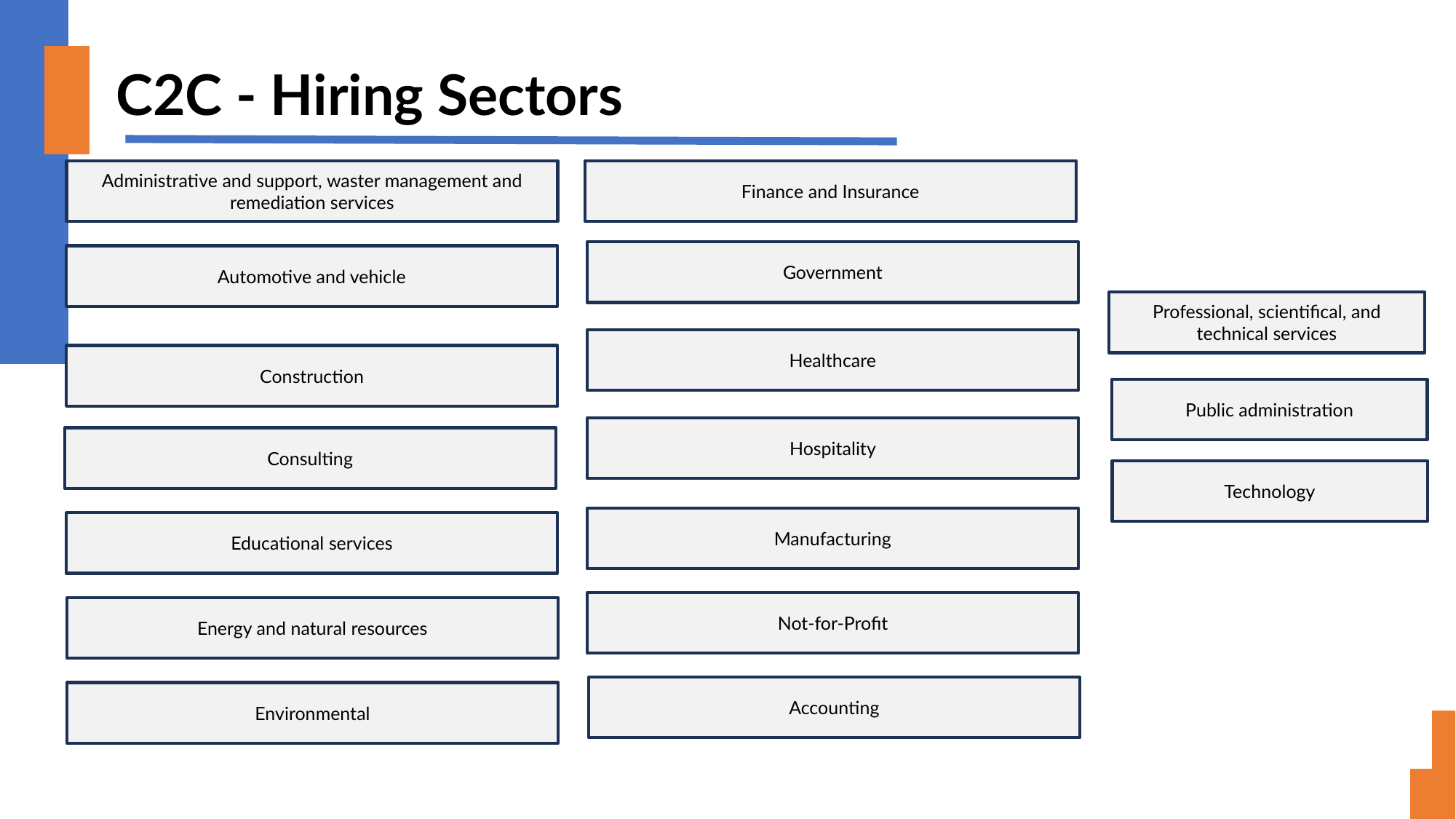

C2C - Hiring Sectors

Administrative and support, waster management and remediation services
Finance and Insurance
Government
Automotive and vehicle
Professional, scientifical, and technical services
Healthcare
Construction
Public administration
Hospitality
Consulting
Technology
Manufacturing
Educational services
Not-for-Profit
Energy and natural resources
Accounting
Environmental